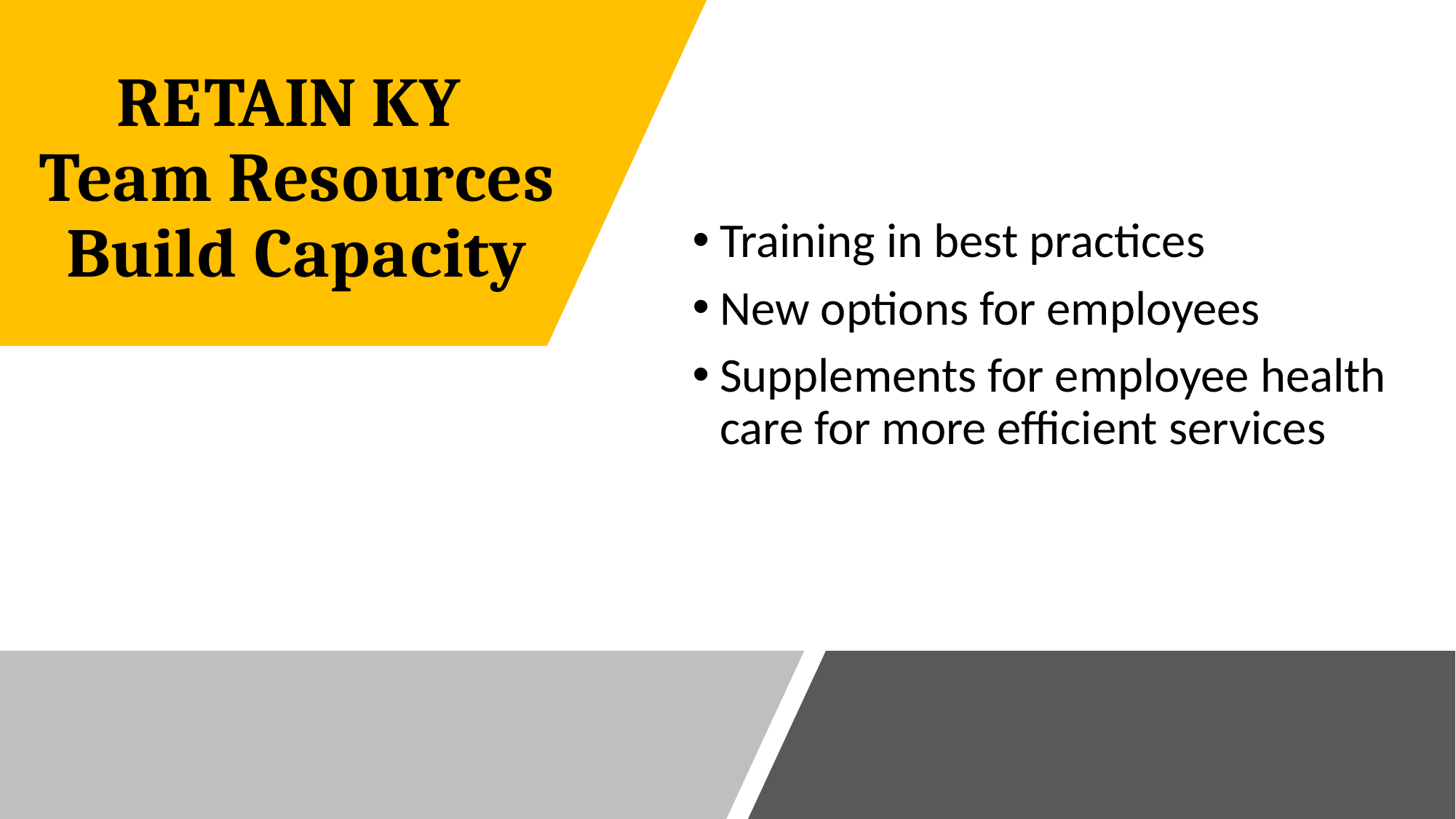

# RETAIN KY Team Resources Build Capacity
Training in best practices
New options for employees
Supplements for employee health care for more efficient services